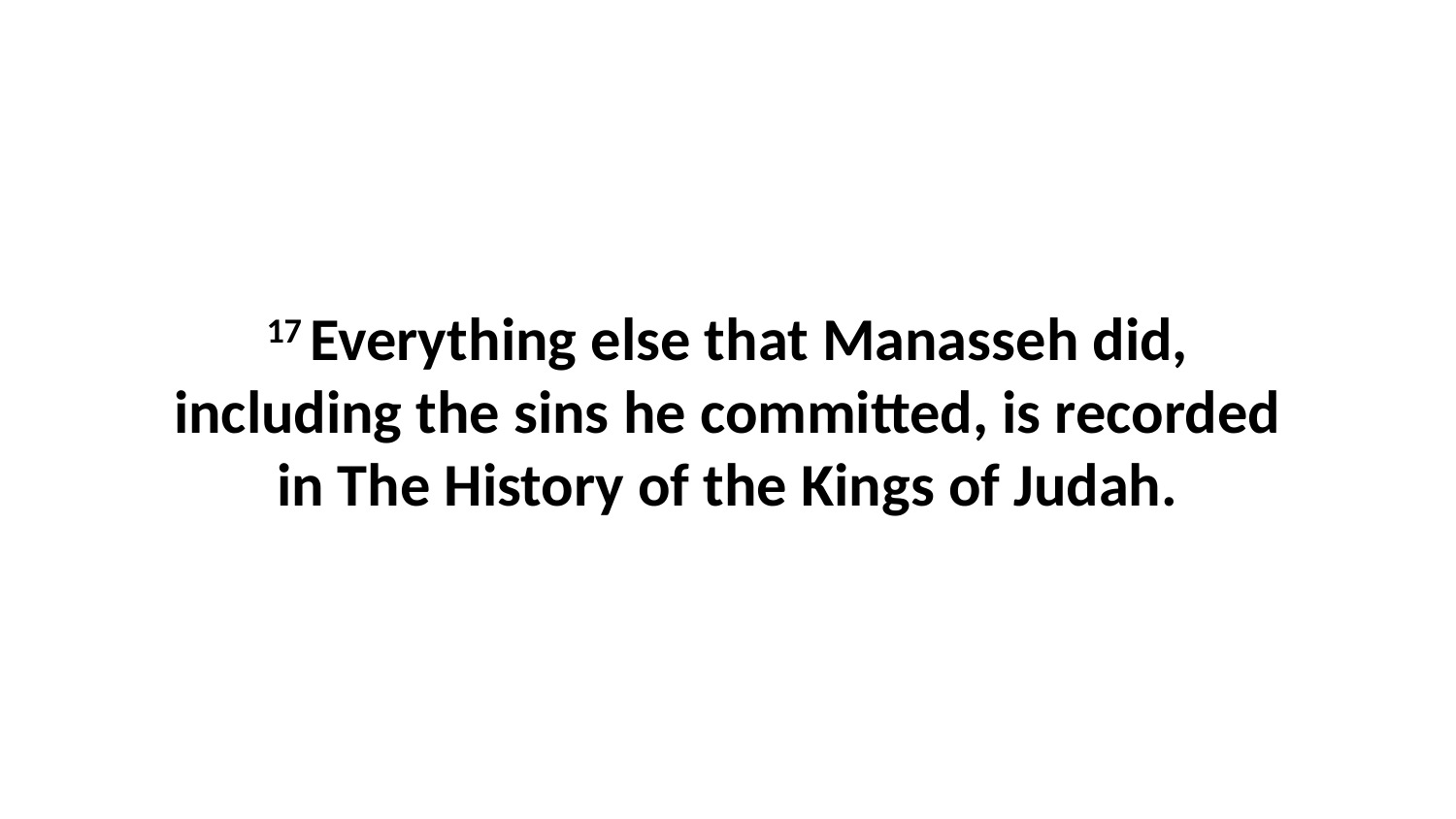

17 Everything else that Manasseh did, including the sins he committed, is recorded in The History of the Kings of Judah.